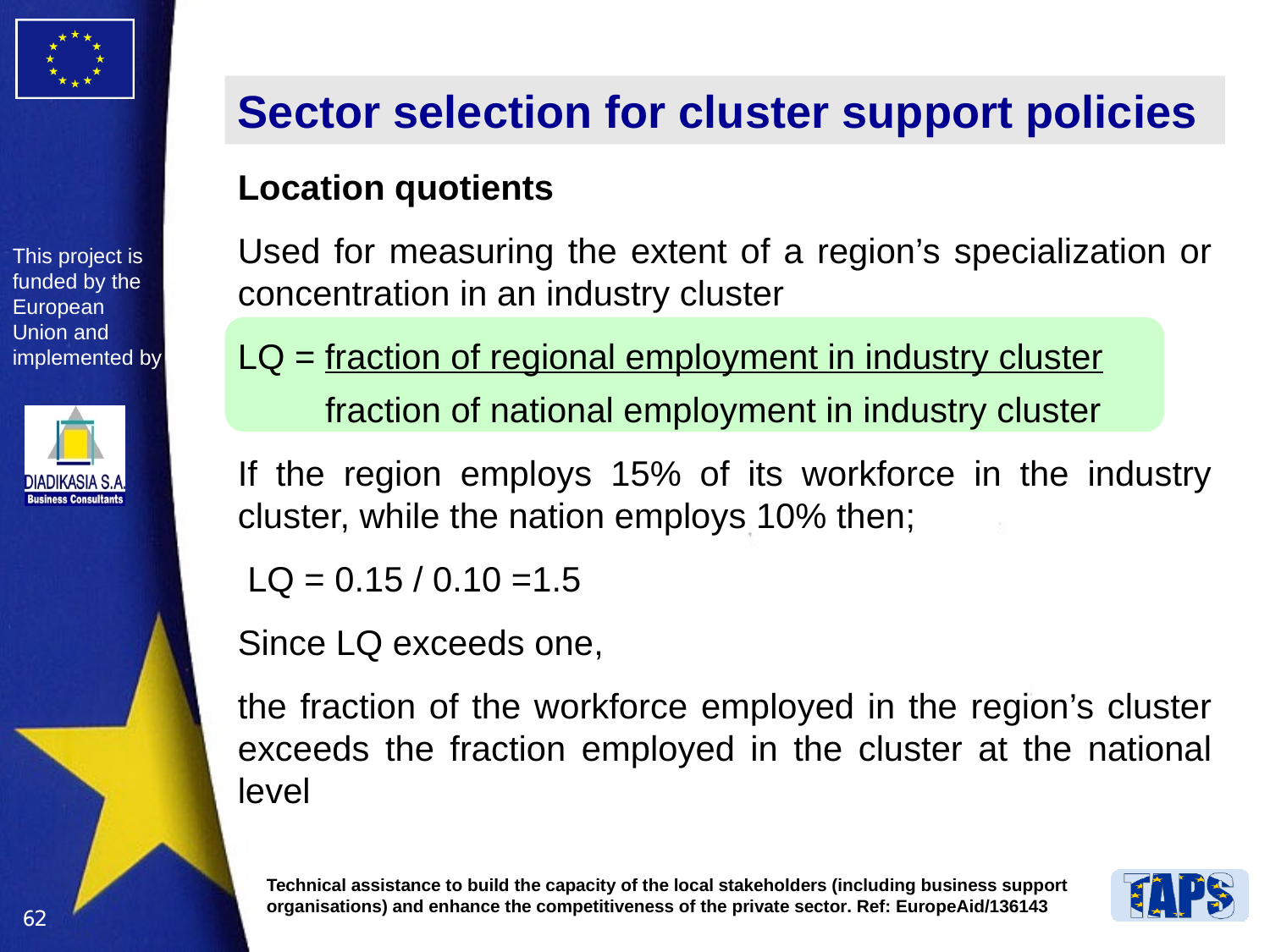

# Sector selection for cluster support policies
Location quotients
Used for measuring the extent of a region’s specialization or concentration in an industry cluster
LQ = fraction of regional employment in industry cluster
         fraction of national employment in industry cluster
If the region employs 15% of its workforce in the industry cluster, while the nation employs 10% then;
 LQ = 0.15 / 0.10 =1.5
Since LQ exceeds one,
the fraction of the workforce employed in the region’s cluster exceeds the fraction employed in the cluster at the national level